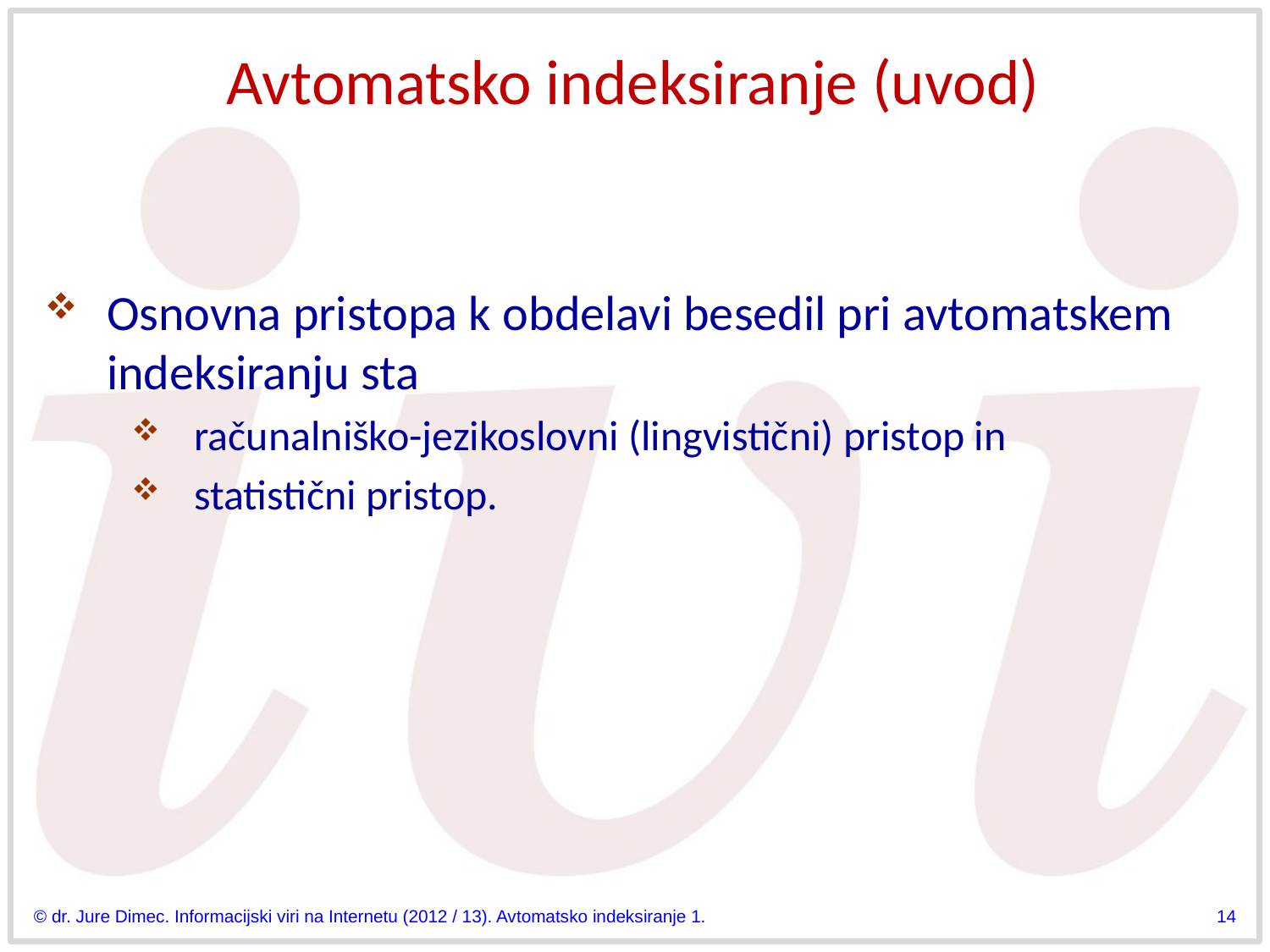

# Avtomatsko indeksiranje (uvod)
Osnovna pristopa k obdelavi besedil pri avtomatskem indeksiranju sta
računalniško-jezikoslovni (lingvistični) pristop in
statistični pristop.
© dr. Jure Dimec. Informacijski viri na Internetu (2012 / 13). Avtomatsko indeksiranje 1.
14